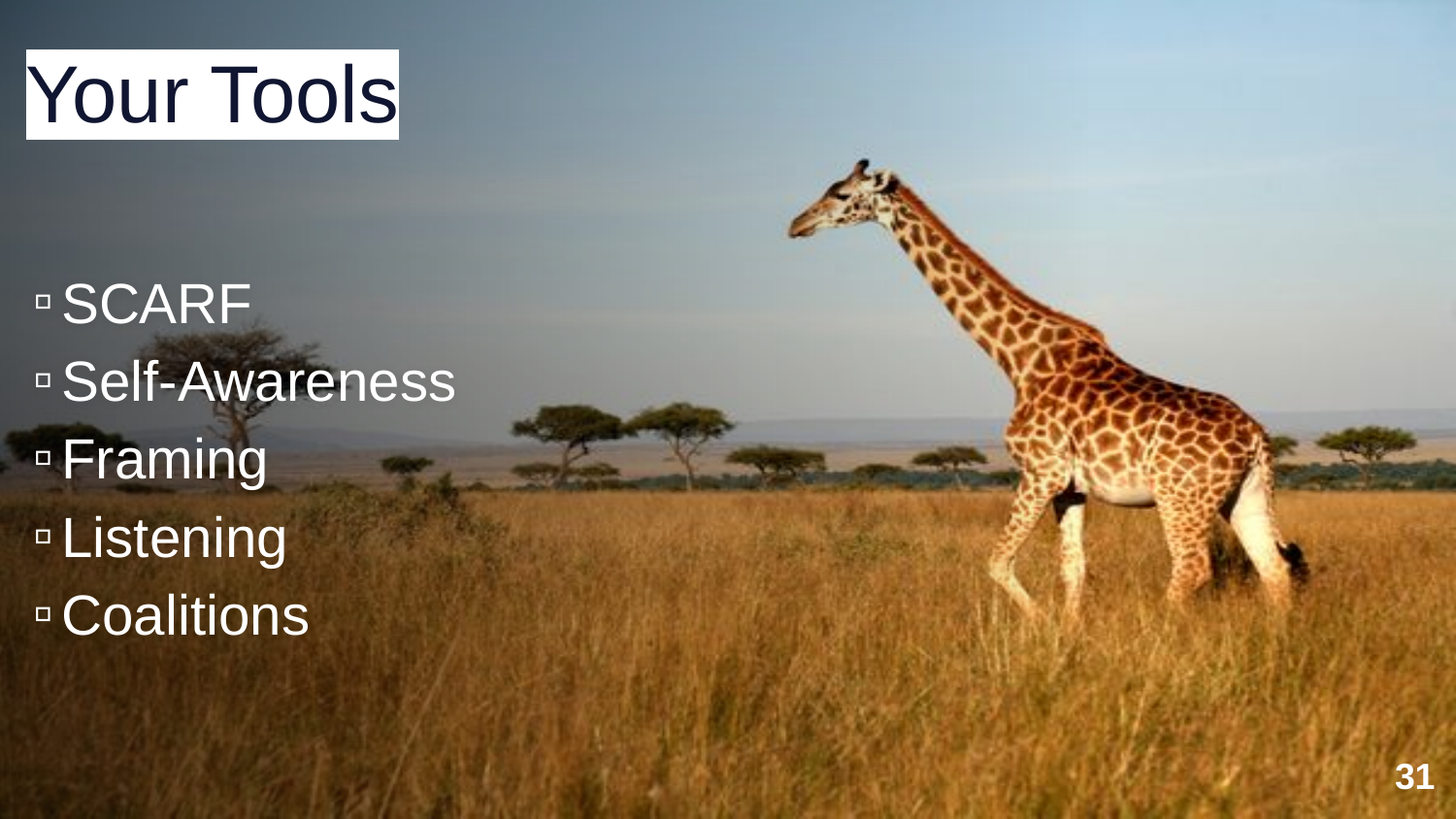

Your Tools

SCARF
Self-Awareness
Framing
Listening
Coalitions
31